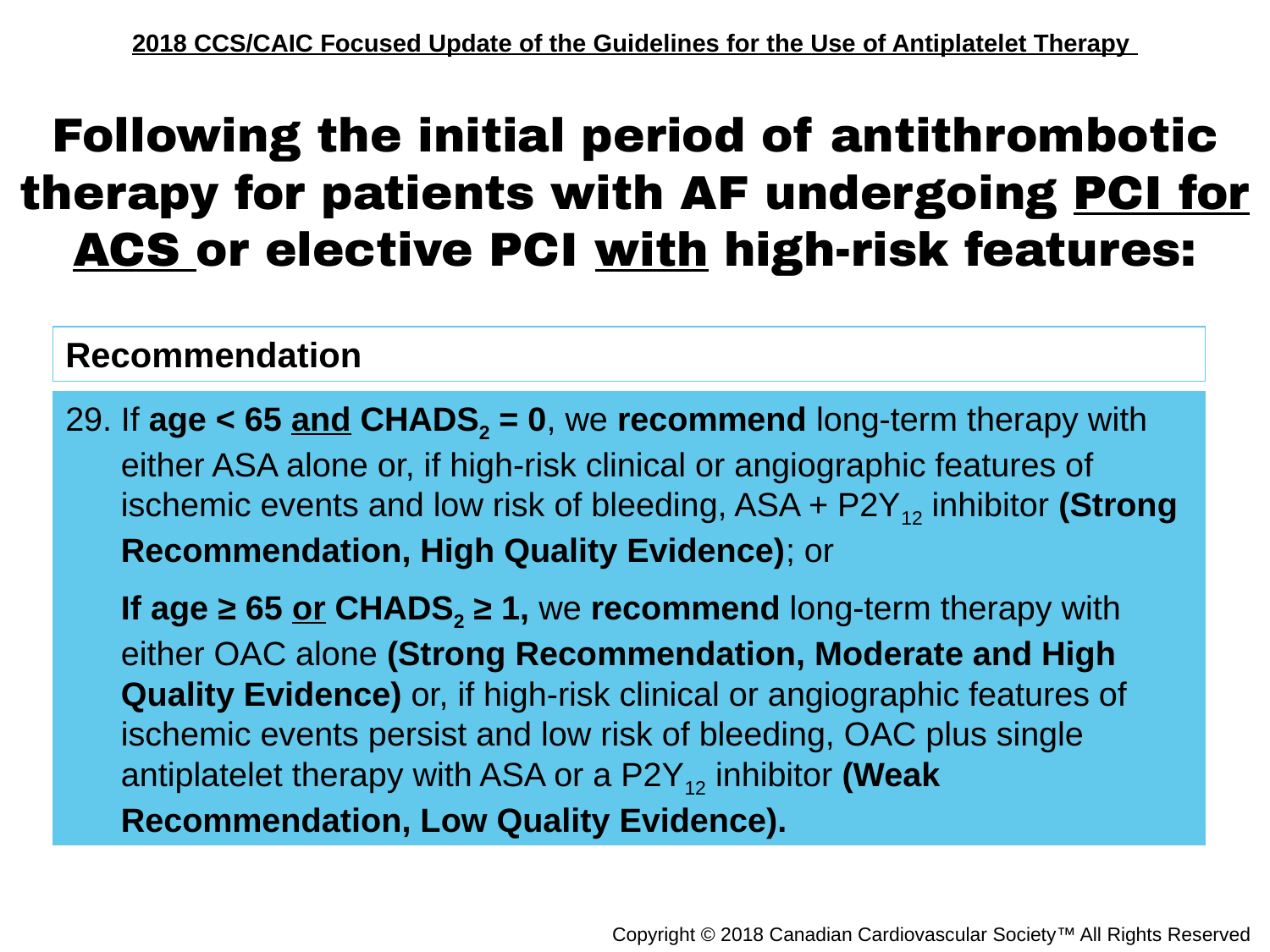

Following the initial period of antithrombotic therapy for patients with AF undergoing PCI for ACS or elective PCI with high-risk features:
Recommendation
If age < 65 and CHADS2 = 0, we recommend long-term therapy with either ASA alone or, if high-risk clinical or angiographic features of ischemic events and low risk of bleeding, ASA + P2Y12 inhibitor (Strong Recommendation, High Quality Evidence); or
If age ≥ 65 or CHADS2 ≥ 1, we recommend long-term therapy with either OAC alone (Strong Recommendation, Moderate and High Quality Evidence) or, if high-risk clinical or angiographic features of ischemic events persist and low risk of bleeding, OAC plus single antiplatelet therapy with ASA or a P2Y12 inhibitor (Weak Recommendation, Low Quality Evidence).